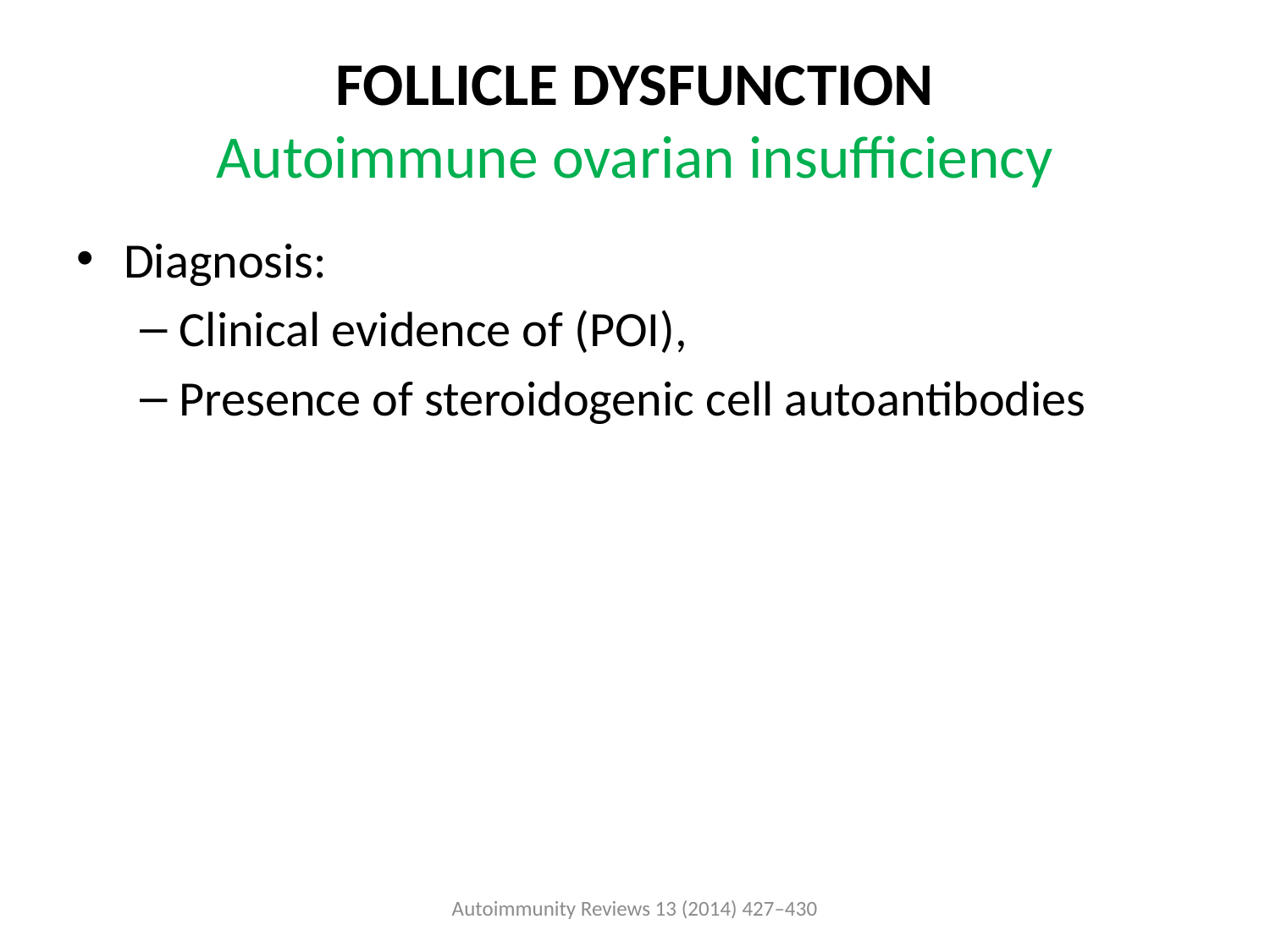

# FOLLICLE DYSFUNCTION Autoimmune ovarian insufficiency
Diagnosis:
Clinical evidence of (POI),
Presence of steroidogenic cell autoantibodies

Autoimmunity Reviews 13 (2014) 427–430